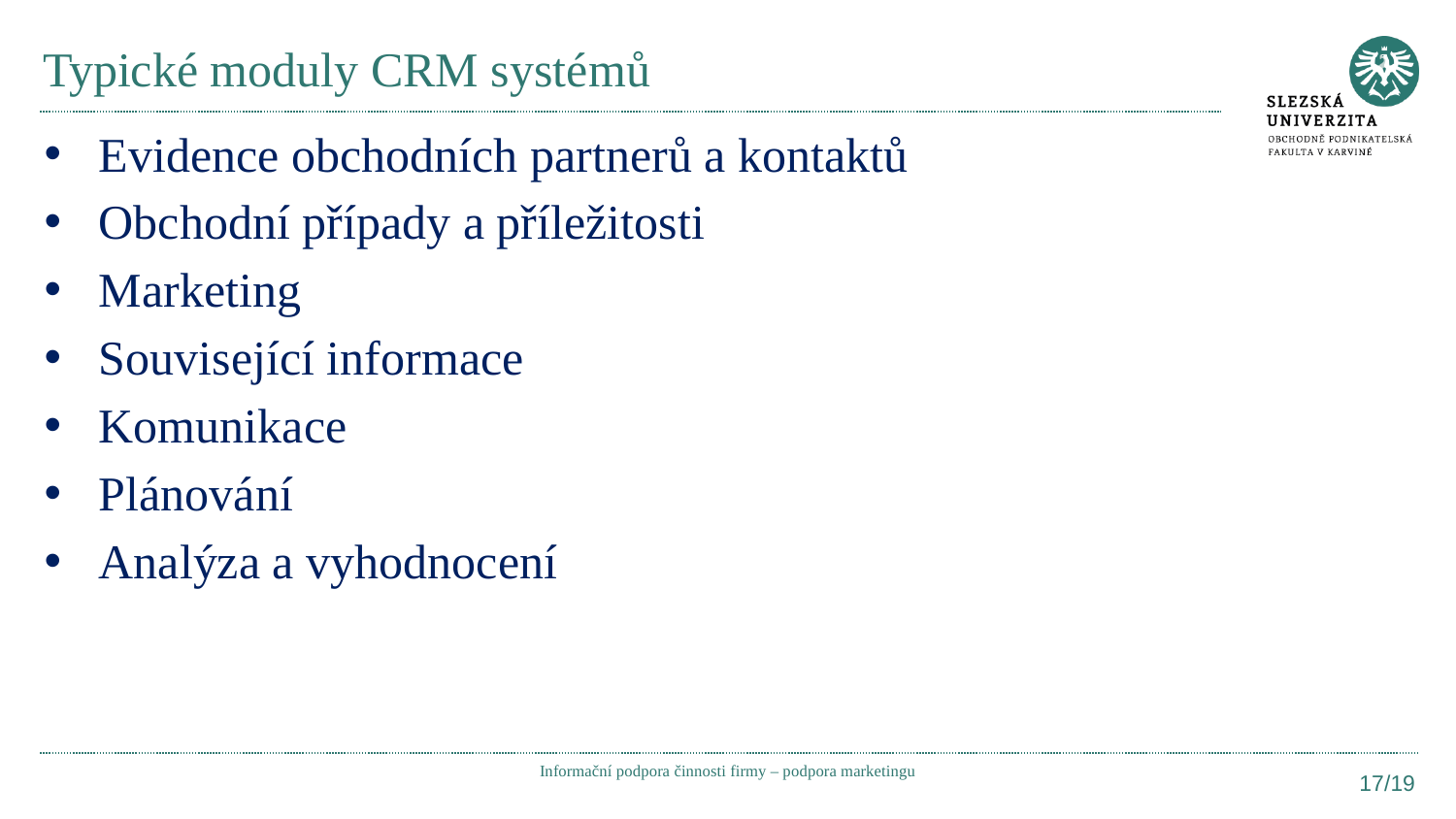

# Typické moduly CRM systémů
Evidence obchodních partnerů a kontaktů
Obchodní případy a příležitosti
Marketing
Související informace
Komunikace
Plánování
Analýza a vyhodnocení
Informační podpora činnosti firmy – podpora marketingu
17/19